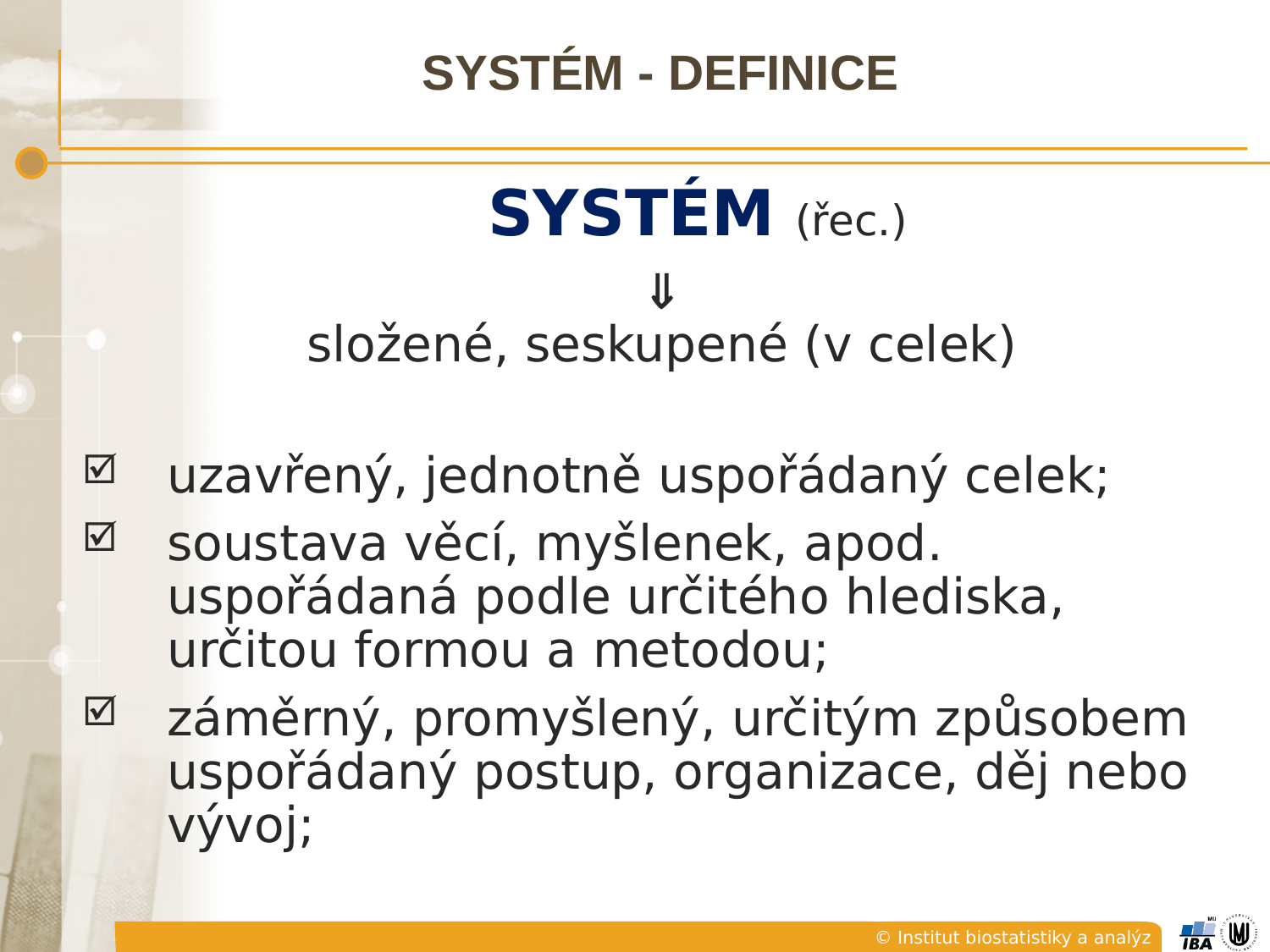

# SYSTÉM - definice
	systém (řec.)
⇓
složené, seskupené (v celek)

uzavřený, jednotně uspořádaný celek;
soustava věcí, myšlenek, apod. uspořádaná podle určitého hlediska, určitou formou a metodou;
záměrný, promyšlený, určitým způsobem uspořádaný postup, organizace, děj nebo vývoj;